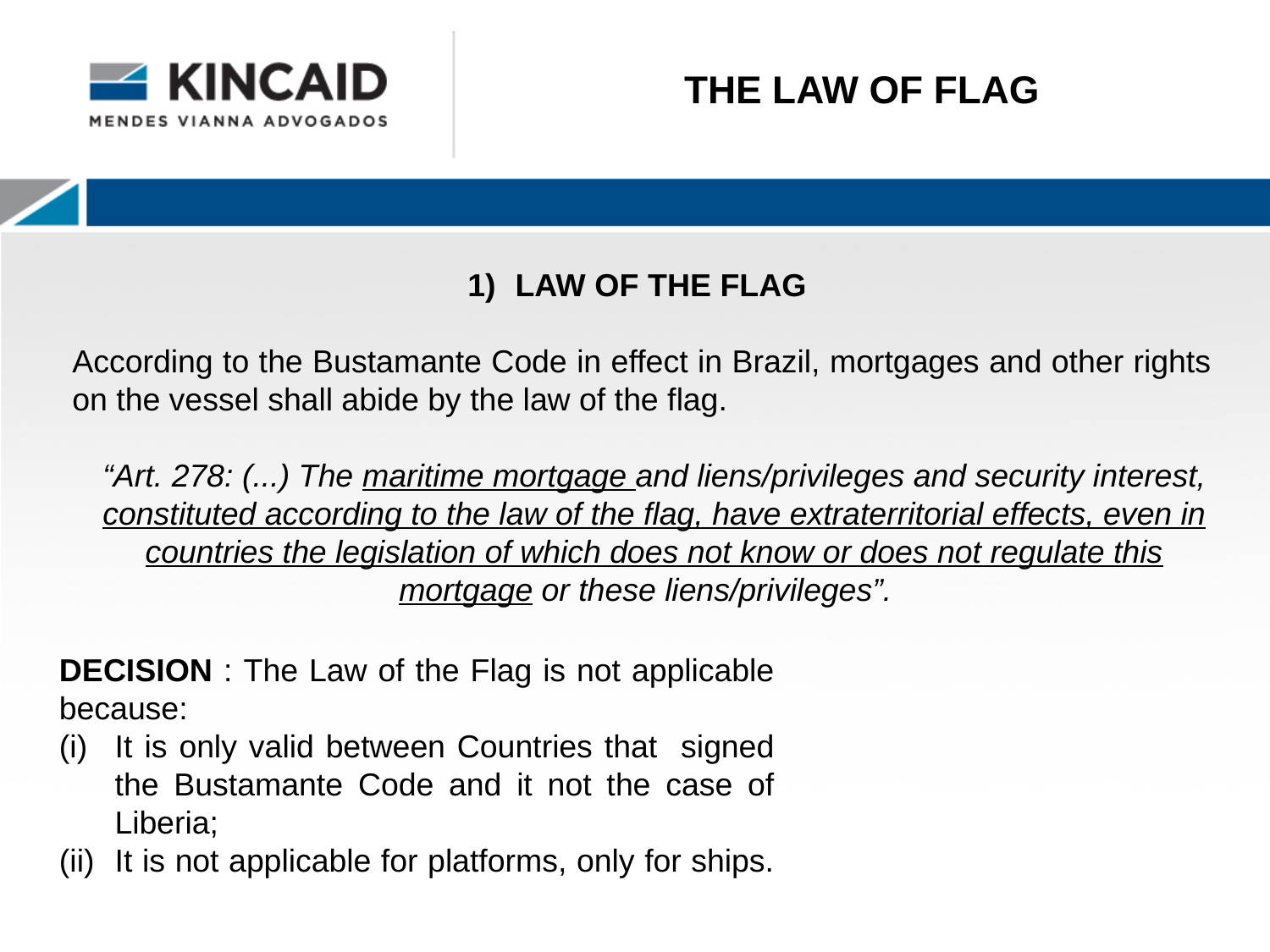

THE LAW OF FLAG
LAW OF THE FLAG

According to the Bustamante Code in effect in Brazil, mortgages and other rights on the vessel shall abide by the law of the flag.

“Art. 278: (...) The maritime mortgage and liens/privileges and security interest, constituted according to the law of the flag, have extraterritorial effects, even in countries the legislation of which does not know or does not regulate this mortgage or these liens/privileges”.

DECISION : The Law of the Flag is not applicable because:
It is only valid between Countries that  signed the Bustamante Code and it not the case of Liberia;
It is not applicable for platforms, only for ships.